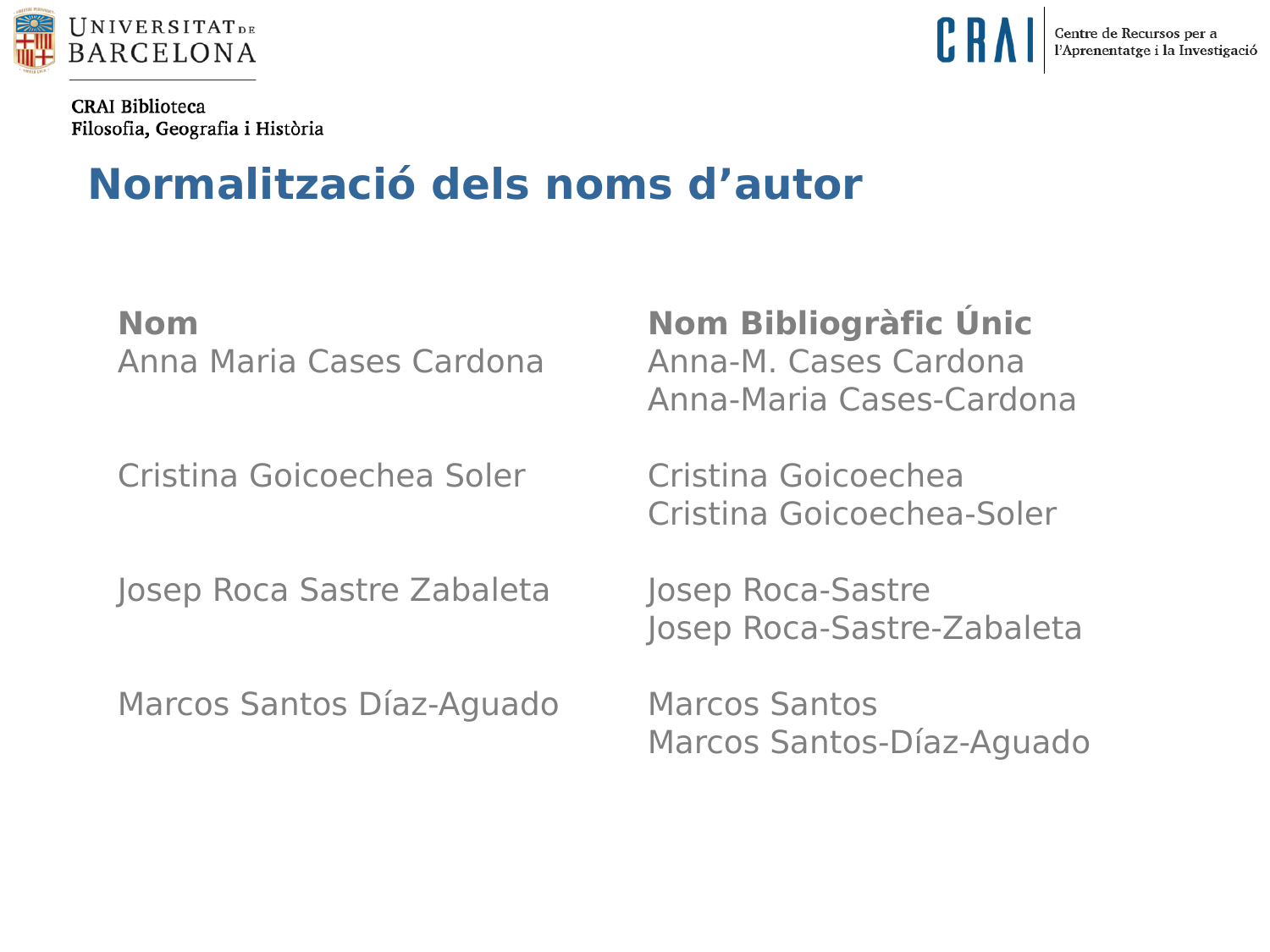

Normalització dels noms d’autor
Nom
Anna Maria Cases Cardona

Cristina Goicoechea Soler

Josep Roca Sastre Zabaleta

Marcos Santos Díaz-Aguado

Nom Bibliogràfic Únic
Anna-M. Cases Cardona
Anna-Maria Cases-Cardona

Cristina Goicoechea
Cristina Goicoechea-Soler

Josep Roca-Sastre
Josep Roca-Sastre-Zabaleta

Marcos Santos
Marcos Santos-Díaz-Aguado